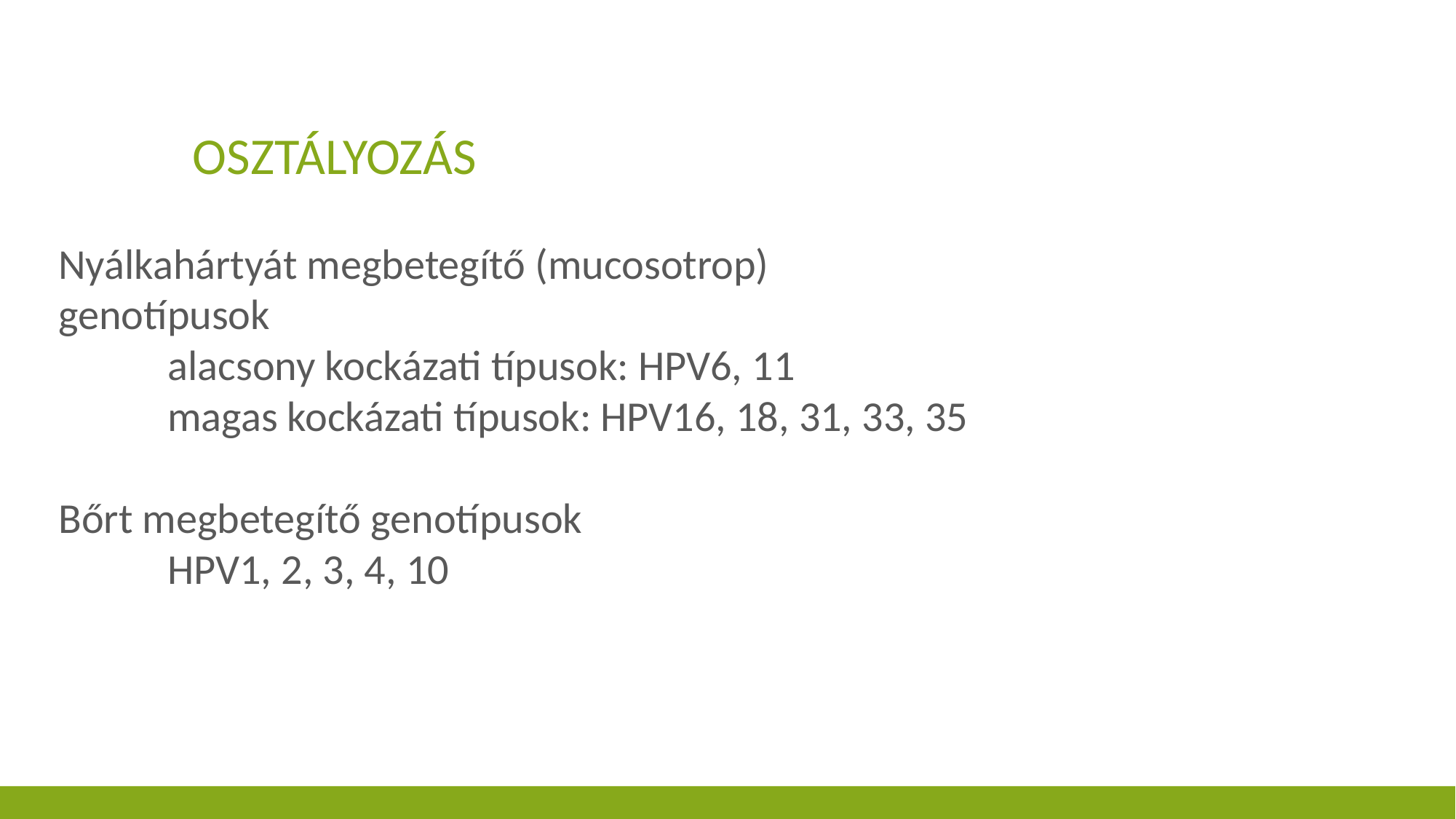

# Osztályozás
Nyálkahártyát megbetegítő (mucosotrop) genotípusok
	alacsony kockázati típusok: HPV6, 11
	magas kockázati típusok: HPV16, 18, 31, 33, 35

Bőrt megbetegítő genotípusok
	HPV1, 2, 3, 4, 10